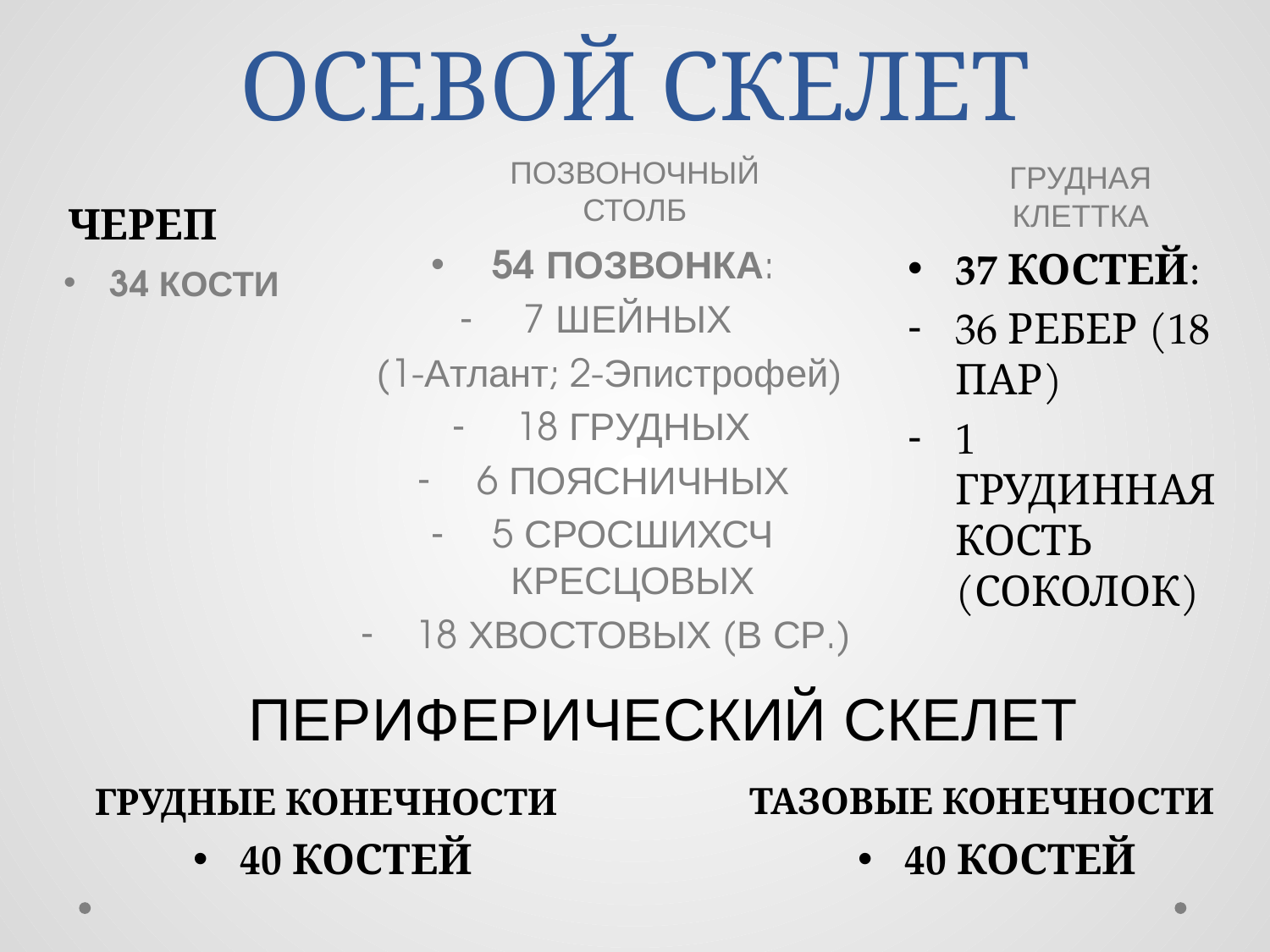

# ОСЕВОЙ СКЕЛЕТ
ПОЗВОНОЧНЫЙ СТОЛБ
ГРУДНАЯ КЛЕТТКА
ЧЕРЕП
54 ПОЗВОНКА:
7 ШЕЙНЫХ
(1-Атлант; 2-Эпистрофей)
18 ГРУДНЫХ
6 ПОЯСНИЧНЫХ
5 СРОСШИХСЧ КРЕСЦОВЫХ
18 ХВОСТОВЫХ (В СР.)
37 КОСТЕЙ:
36 РЕБЕР (18 ПАР)
1 ГРУДИННАЯ КОСТЬ (СОКОЛОК)
34 КОСТИ
ПЕРИФЕРИЧЕСКИЙ СКЕЛЕТ
ТАЗОВЫЕ КОНЕЧНОСТИ
ГРУДНЫЕ КОНЕЧНОСТИ
40 КОСТЕЙ
40 КОСТЕЙ